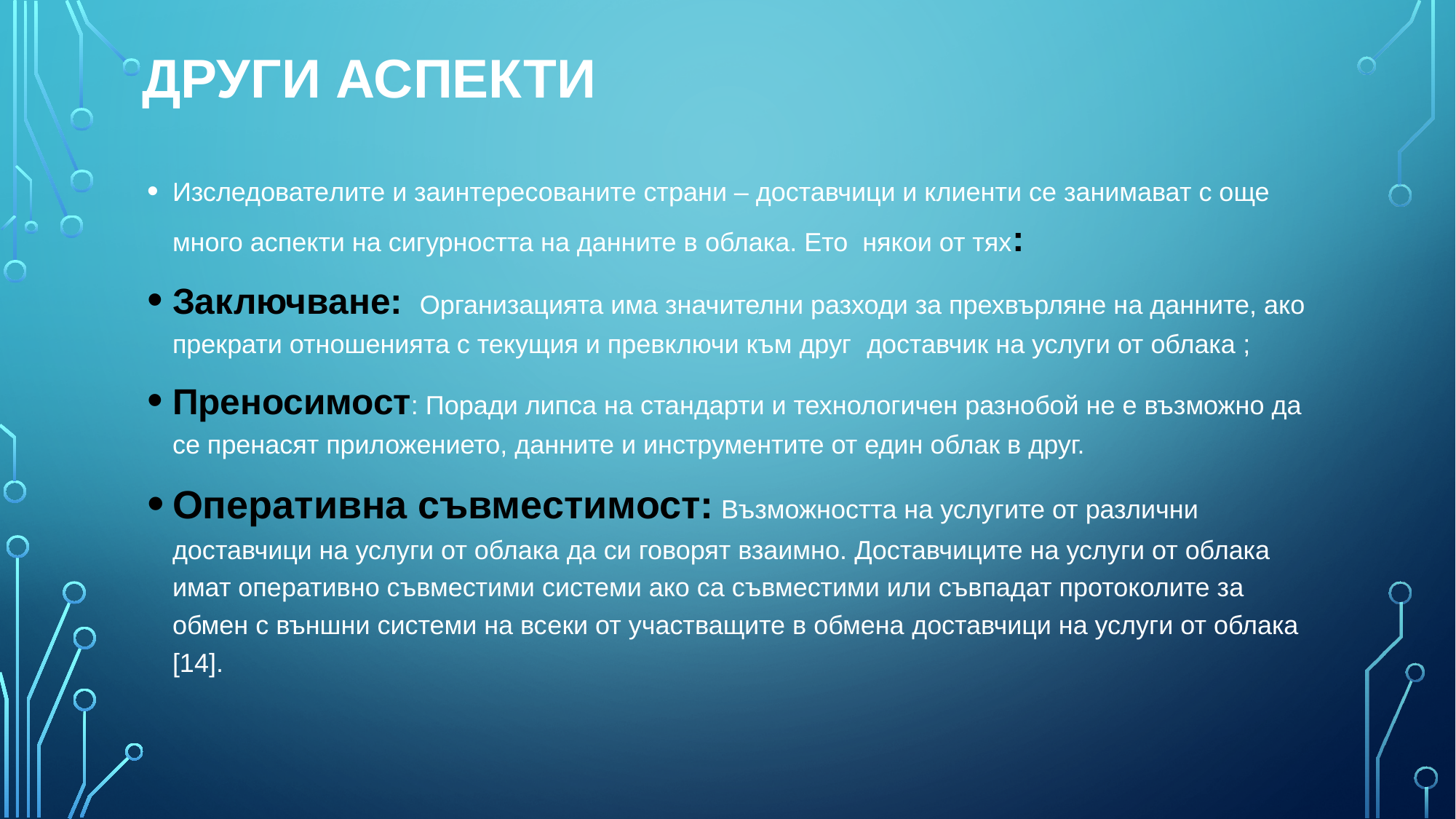

# Други аспекти
Изследователите и заинтересованите страни – доставчици и клиенти се занимават с още много аспекти на сигурността на данните в облака. Ето  някои от тях:
Заключване:  Организацията има значителни разходи за прехвърляне на данните, ако прекрати отношенията с текущия и превключи към друг  доставчик на услуги от облака ;
Преносимост: Поради липса на стандарти и технологичен разнобой не е възможно да се пренасят приложението, данните и инструментите от един облак в друг.
Оперативна съвместимост: Възможността на услугите от различни доставчици на услуги от облака да си говорят взаимно. Доставчиците на услуги от облака имат оперативно съвместими системи ако са съвместими или съвпадат протоколите за обмен с външни системи на всеки от участващите в обмена доставчици на услуги от облака [14].